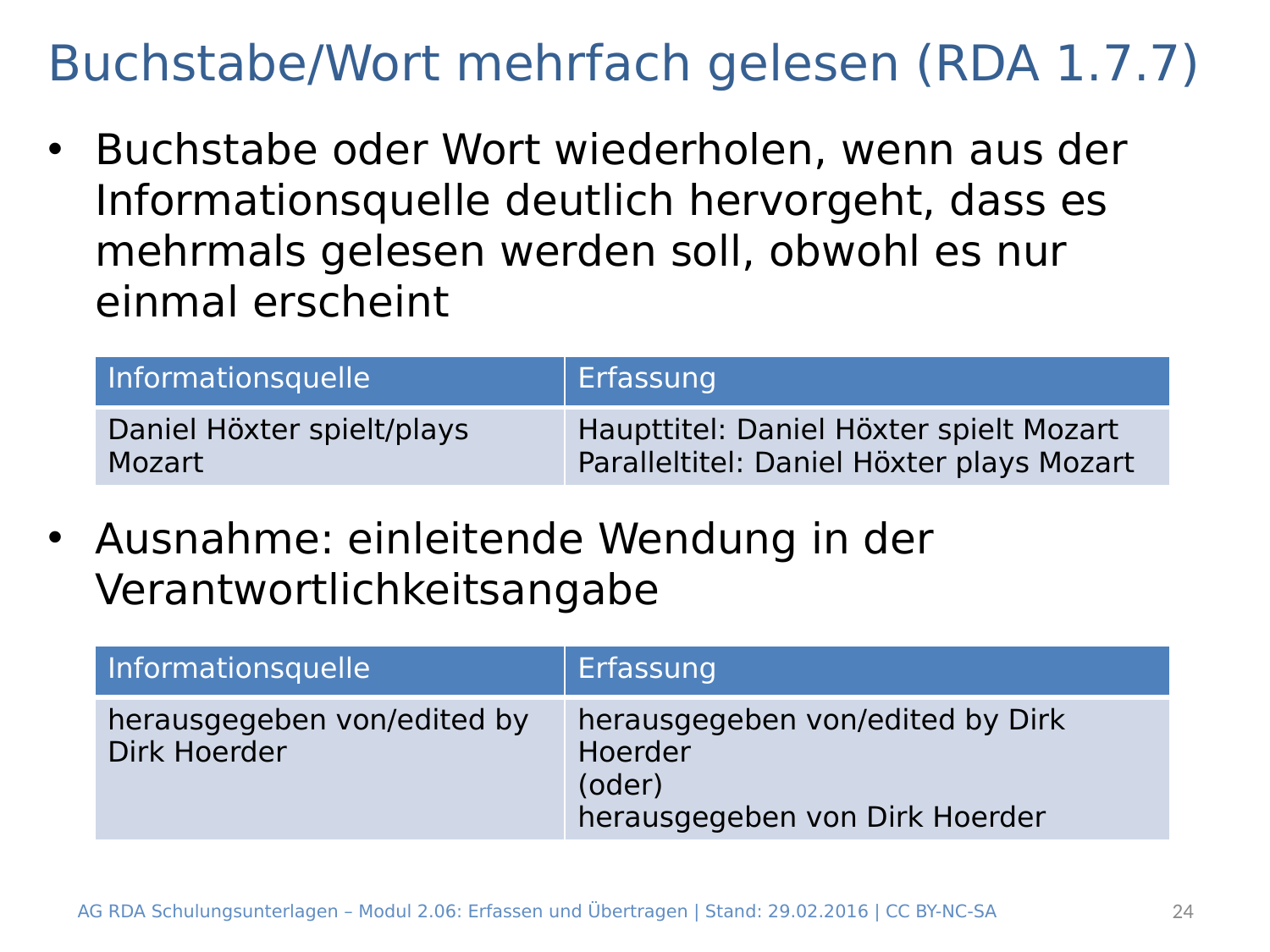

# Buchstabe/Wort mehrfach gelesen (RDA 1.7.7)
Buchstabe oder Wort wiederholen, wenn aus der Informationsquelle deutlich hervorgeht, dass es mehrmals gelesen werden soll, obwohl es nur einmal erscheint

Ausnahme: einleitende Wendung in der Verantwortlichkeitsangabe

| Informationsquelle | Erfassung |
| --- | --- |
| Daniel Höxter spielt/plays Mozart | Haupttitel: Daniel Höxter spielt Mozart Paralleltitel: Daniel Höxter plays Mozart |
| Informationsquelle | Erfassung |
| --- | --- |
| herausgegeben von/edited by Dirk Hoerder | herausgegeben von/edited by Dirk Hoerder (oder) herausgegeben von Dirk Hoerder |
AG RDA Schulungsunterlagen – Modul 2.06: Erfassen und Übertragen | Stand: 29.02.2016 | CC BY-NC-SA
24